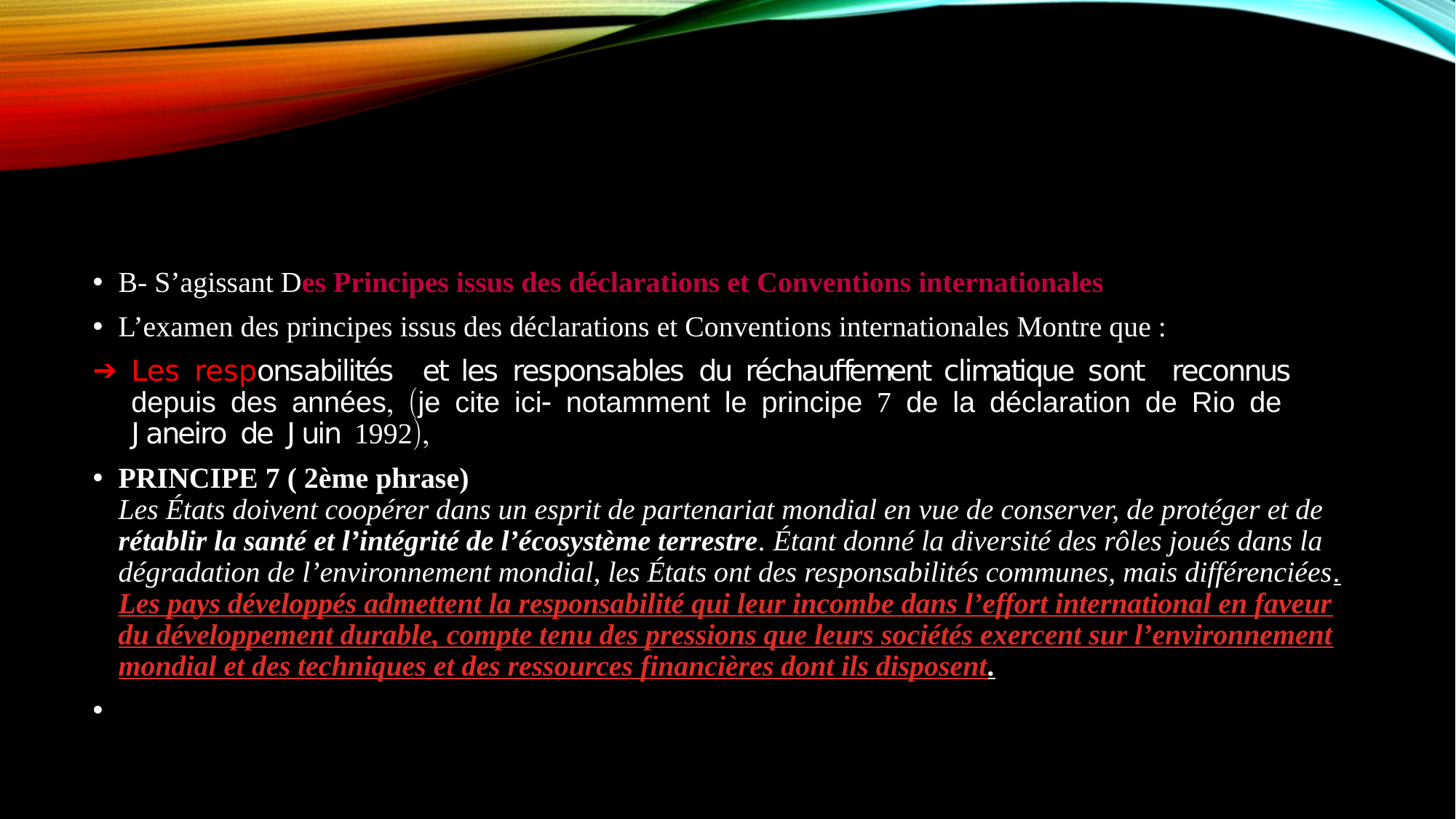

B- S’agissant Des Principes issus des déclarations et Conventions internationales
L’examen des principes issus des déclarations et Conventions internationales Montre que :
Les responsabilités  et les responsables du réchauffement climatique sont  reconnus depuis des années, (je cite ici- notamment le principe 7 de la déclaration de Rio de Janeiro de Juin 1992),
PRINCIPE 7 ( 2ème phrase)
Les États doivent coopérer dans un esprit de partenariat mondial en vue de conserver, de protéger et de rétablir la santé et l’intégrité de l’écosystème terrestre. Étant donné la diversité des rôles joués dans la dégradation de l’environnement mondial, les États ont des responsabilités communes, mais différenciées. Les pays développés admettent la responsabilité qui leur incombe dans l’effort international en faveur du développement durable, compte tenu des pressions que leurs sociétés exercent sur l’environnement mondial et des techniques et des ressources financières dont ils disposent.